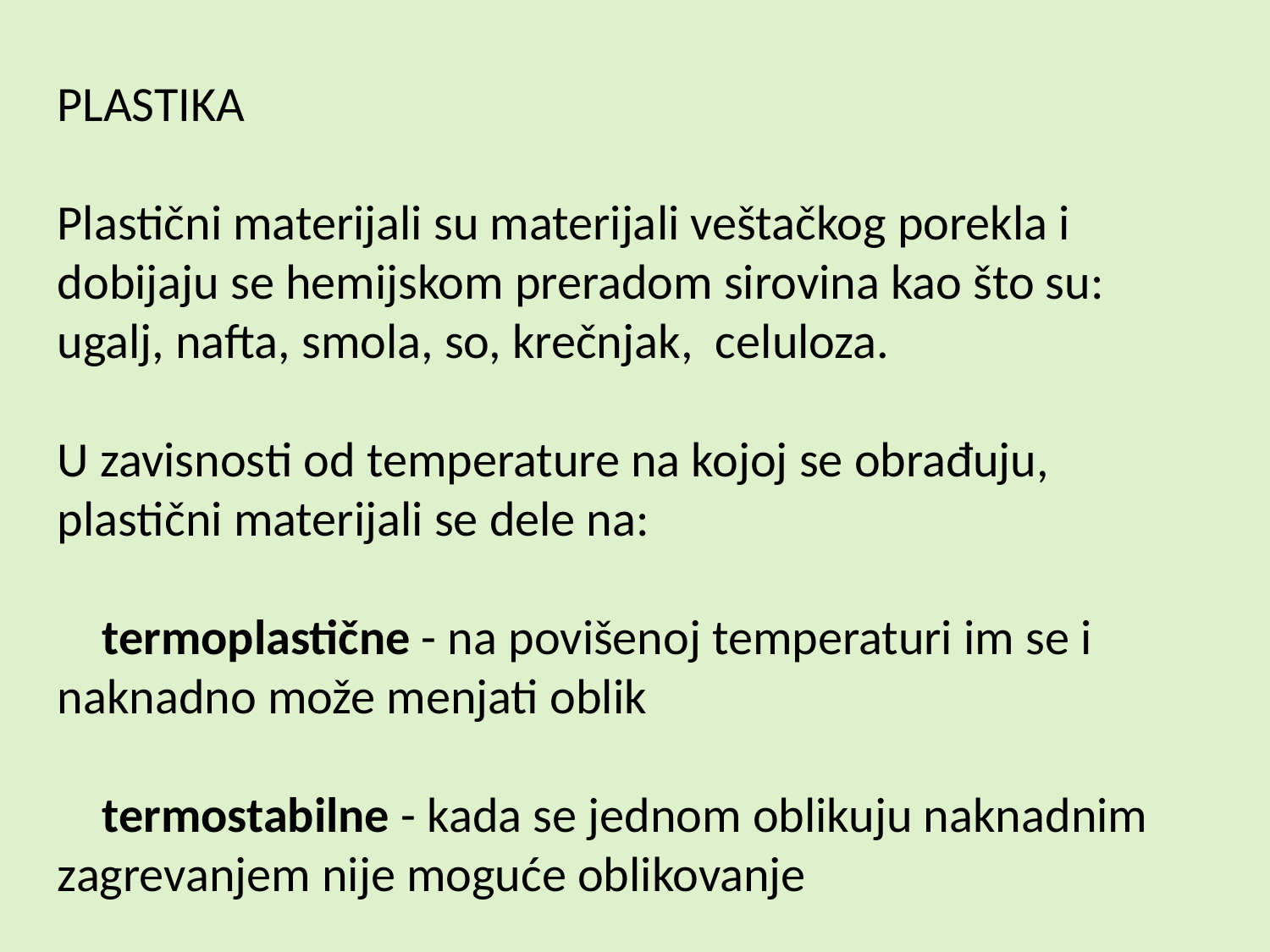

PLASTIKA

Plastični materijali su materijali veštačkog porekla i dobijaju se hemijskom preradom sirovina kao što su: ugalj, nafta, smola, so, krečnjak,  celuloza.

U zavisnosti od temperature na kojoj se obrađuju, plastični materijali se dele na:

    termoplastične - na povišenoj temperaturi im se i naknadno može menjati oblik

    termostabilne - kada se jednom oblikuju naknadnim zagrevanjem nije moguće oblikovanje